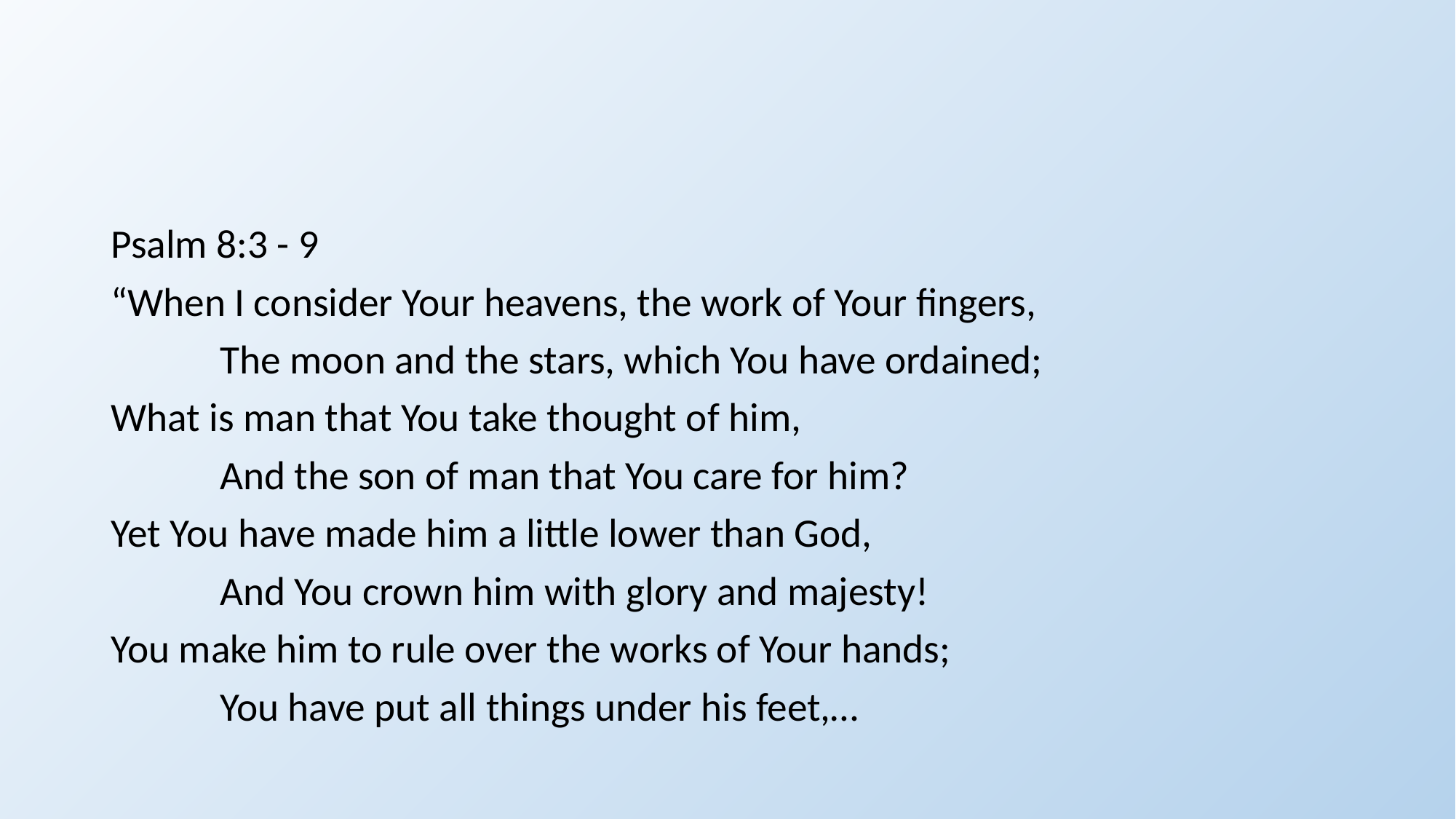

#
Psalm 8:3 - 9
“When I consider Your heavens, the work of Your fingers,
            The moon and the stars, which You have ordained;
What is man that You take thought of him,
            And the son of man that You care for him?
Yet You have made him a little lower than God,
            And You crown him with glory and majesty!
You make him to rule over the works of Your hands;
            You have put all things under his feet,…